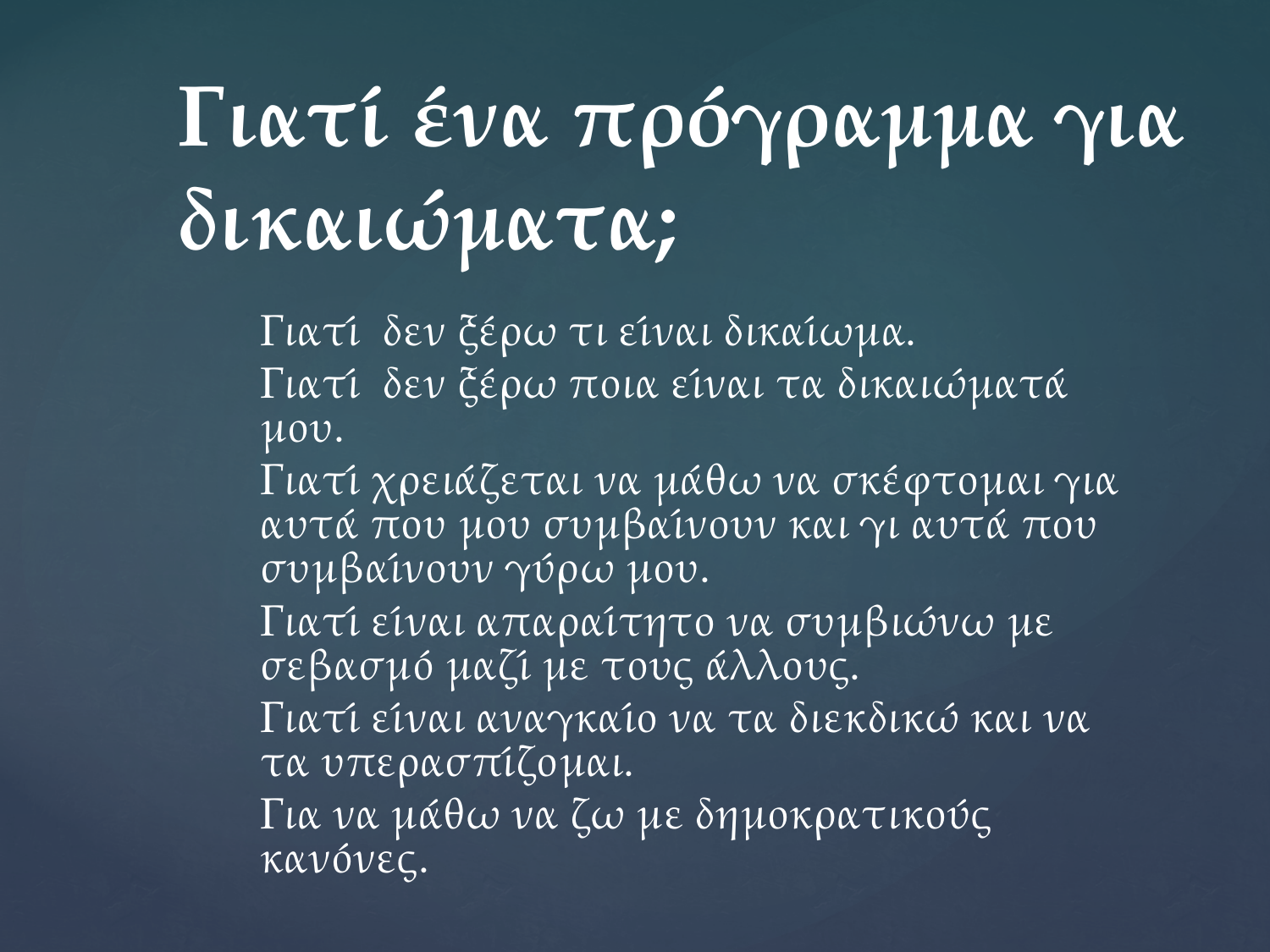

# Γιατί ένα πρόγραμμα για δικαιώματα;

Γιατί  δεν ξέρω τι είναι δικαίωμα.
Γιατί  δεν ξέρω ποια είναι τα δικαιώματά μου.
Γιατί χρειάζεται να μάθω να σκέφτομαι για αυτά που μου συμβαίνουν και γι αυτά που συμβαίνουν γύρω μου.
Γιατί είναι απαραίτητο να συμβιώνω με σεβασμό μαζί με τους άλλους.
Γιατί είναι αναγκαίο να τα διεκδικώ και να τα υπερασπίζομαι.
Για να μάθω να ζω με δημοκρατικούς κανόνες.